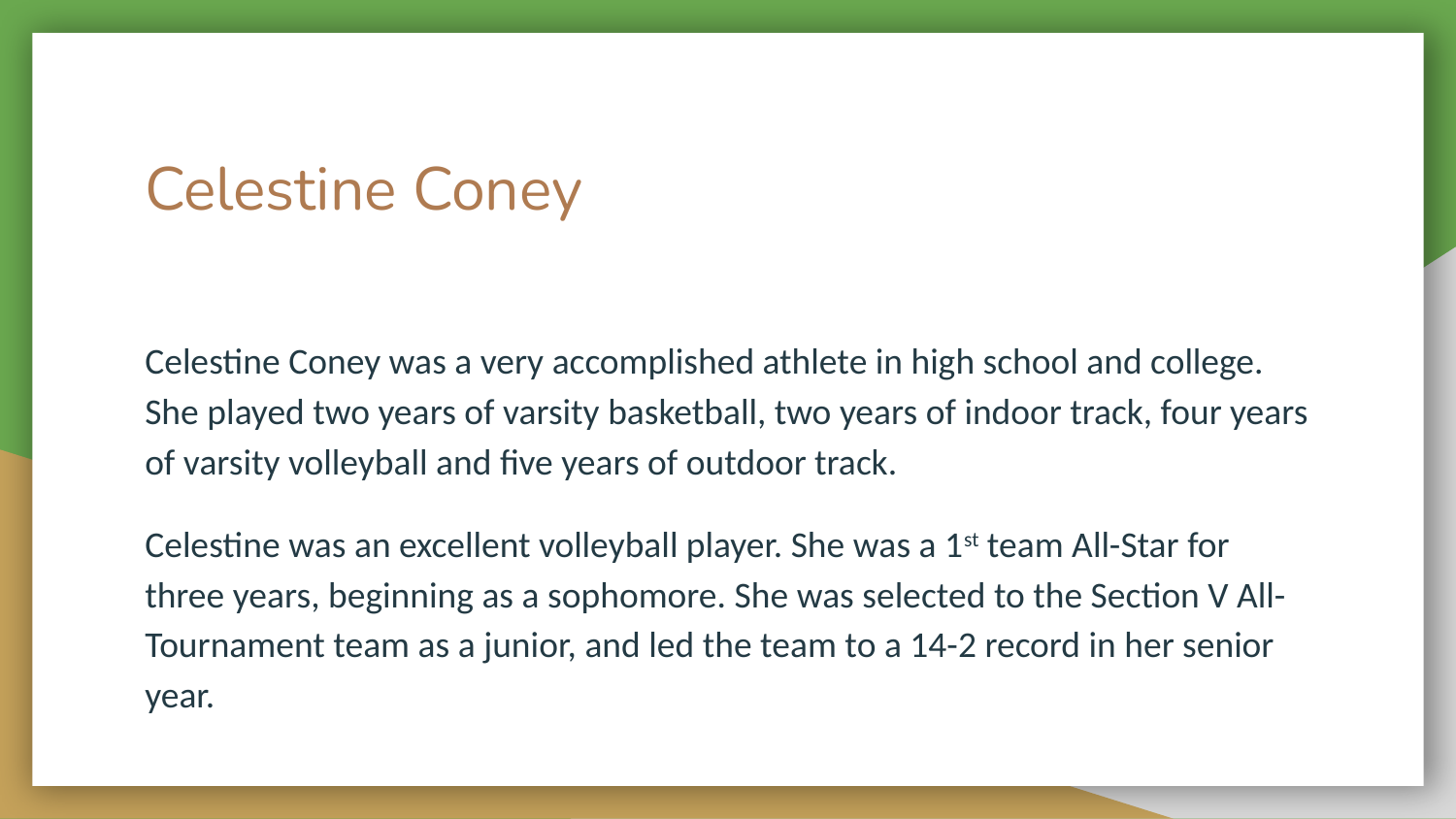

# Celestine Coney
Celestine Coney was a very accomplished athlete in high school and college. She played two years of varsity basketball, two years of indoor track, four years of varsity volleyball and five years of outdoor track.
Celestine was an excellent volleyball player. She was a 1st team All-Star for three years, beginning as a sophomore. She was selected to the Section V All-Tournament team as a junior, and led the team to a 14-2 record in her senior year.